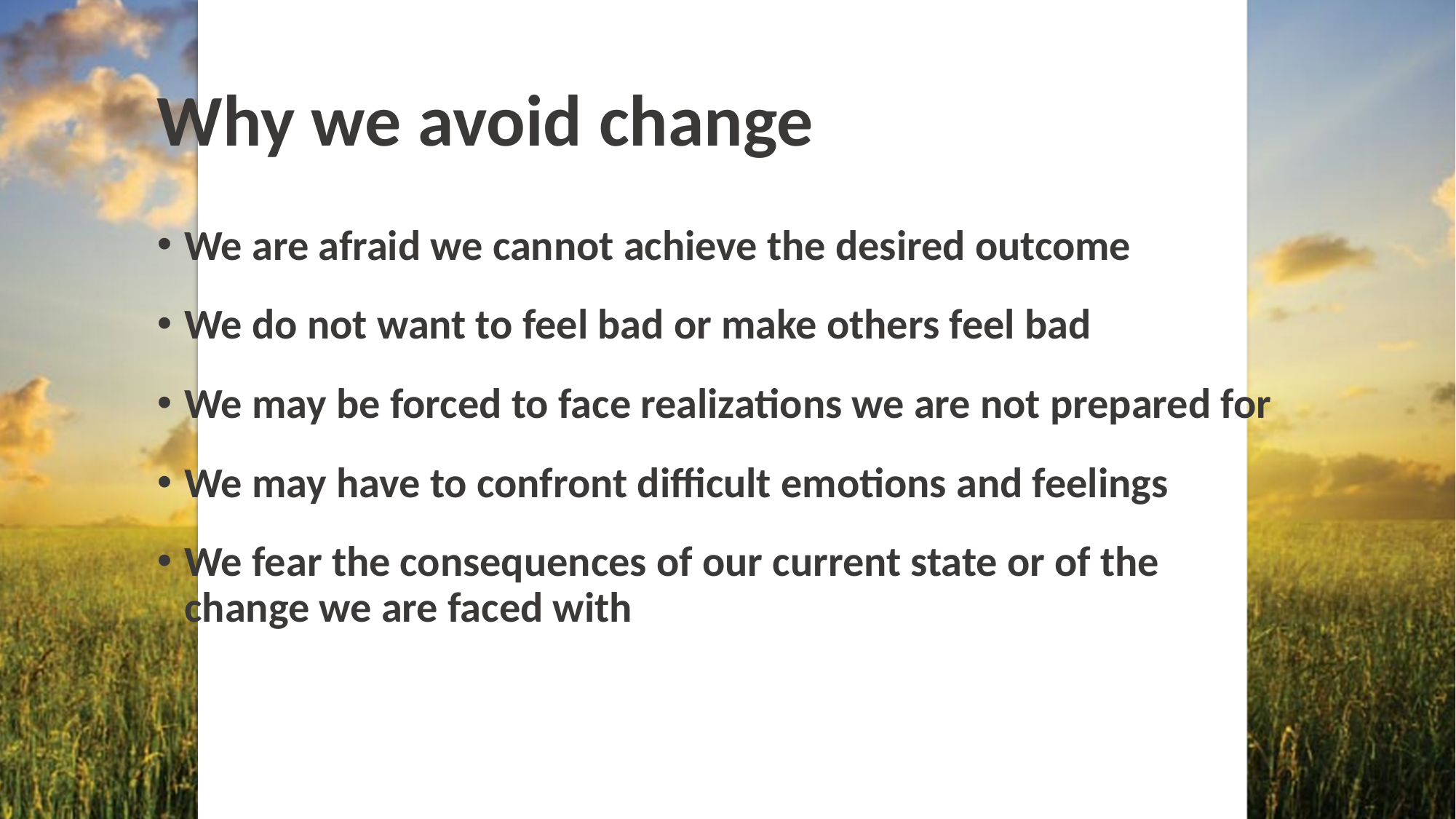

# Why we avoid change
We are afraid we cannot achieve the desired outcome
We do not want to feel bad or make others feel bad
We may be forced to face realizations we are not prepared for
We may have to confront difficult emotions and feelings
We fear the consequences of our current state or of the change we are faced with